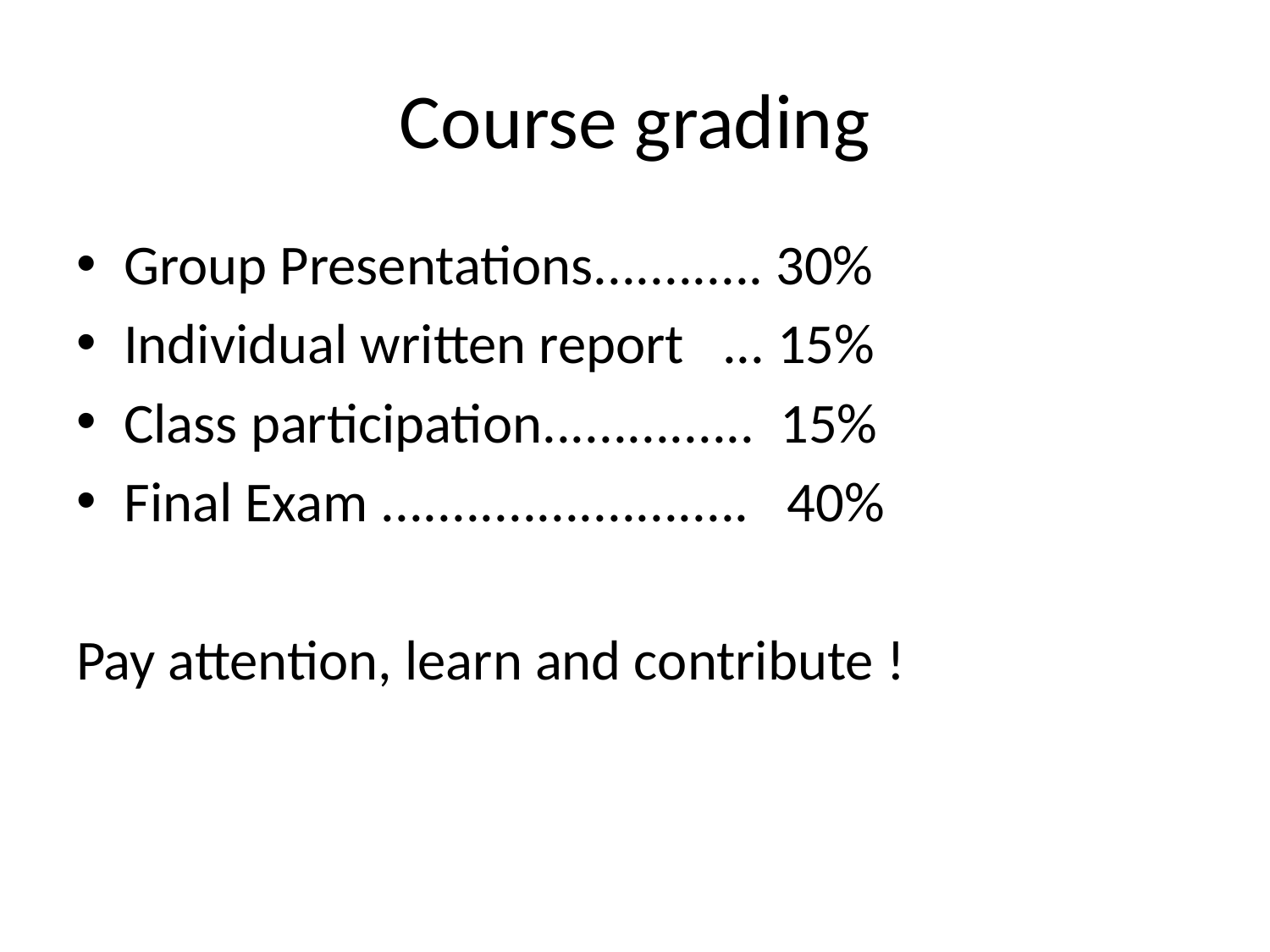

# Course grading
Group Presentations............ 30%
Individual written report   ... 15%
Class participation...............  15%
Final Exam ..........................   40%

Pay attention, learn and contribute !